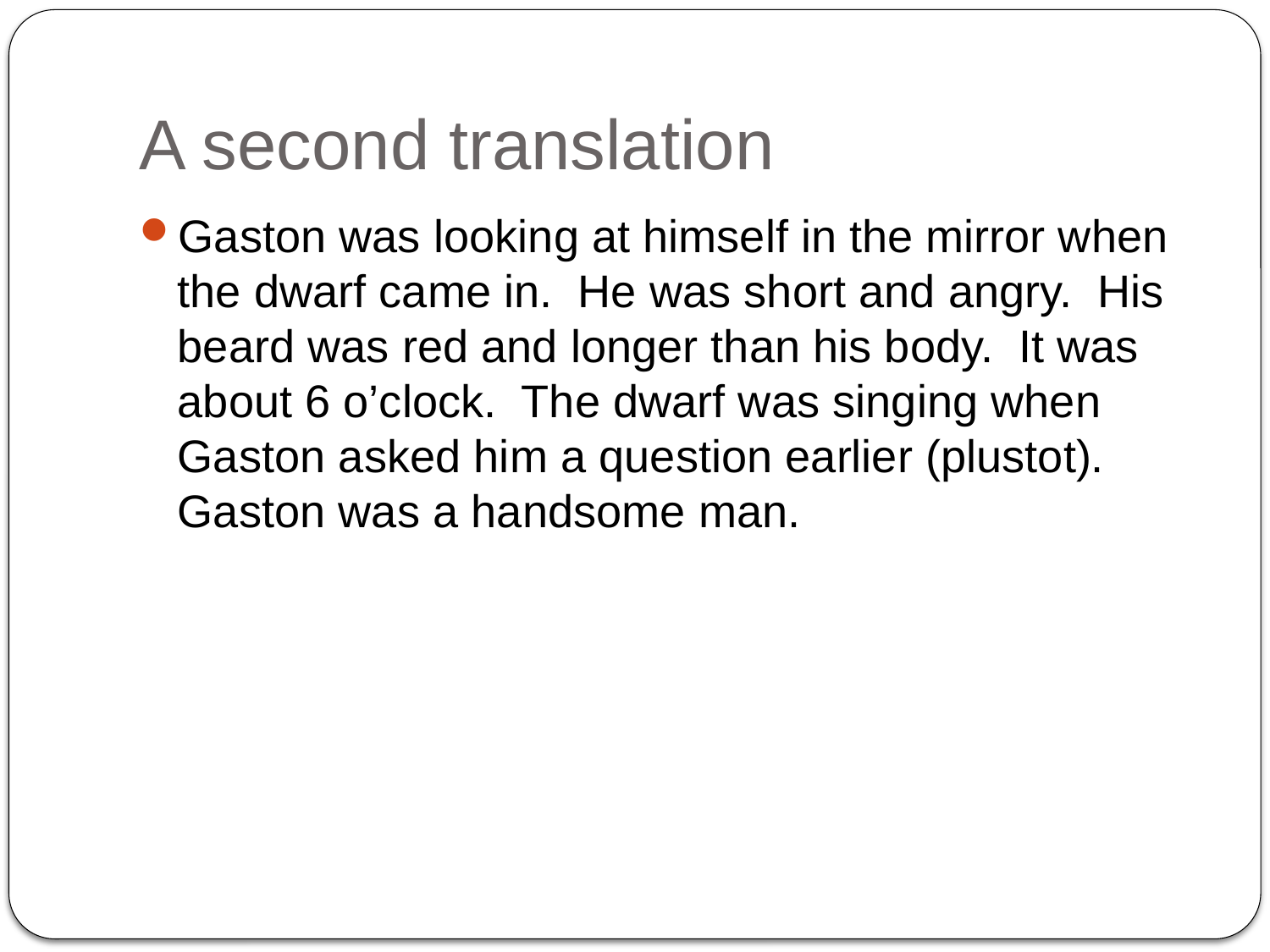

# A second translation
Gaston was looking at himself in the mirror when the dwarf came in.  He was short and angry.  His beard was red and longer than his body.  It was about 6 o’clock.  The dwarf was singing when Gaston asked him a question earlier (plustot).  Gaston was a handsome man.